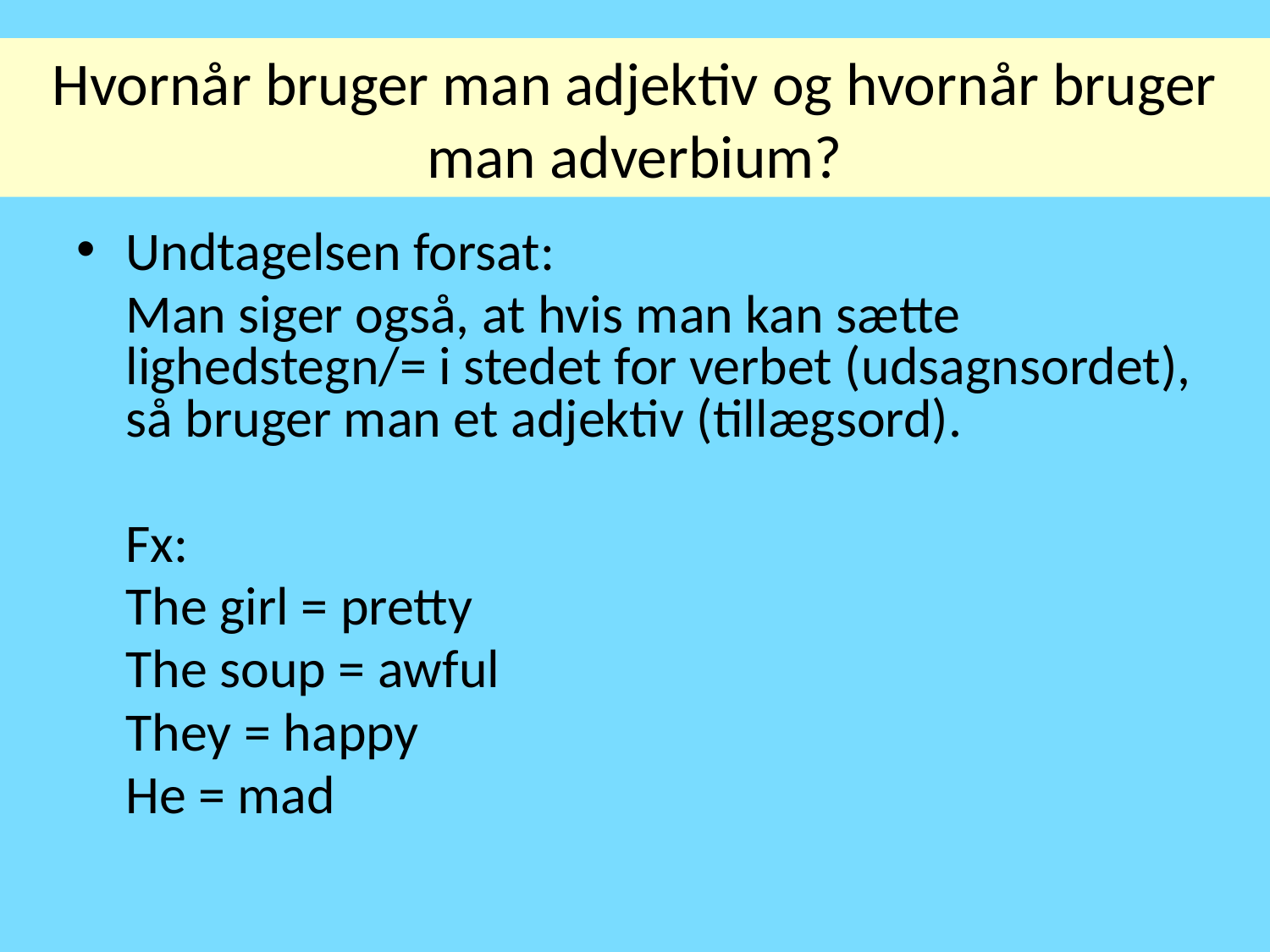

# Hvornår bruger man adjektiv og hvornår bruger man adverbium?
Undtagelsen forsat:
	Man siger også, at hvis man kan sætte lighedstegn/= i stedet for verbet (udsagnsordet), så bruger man et adjektiv (tillægsord).

	Fx:
	The girl = pretty
	The soup = awful
	They = happy
	He = mad